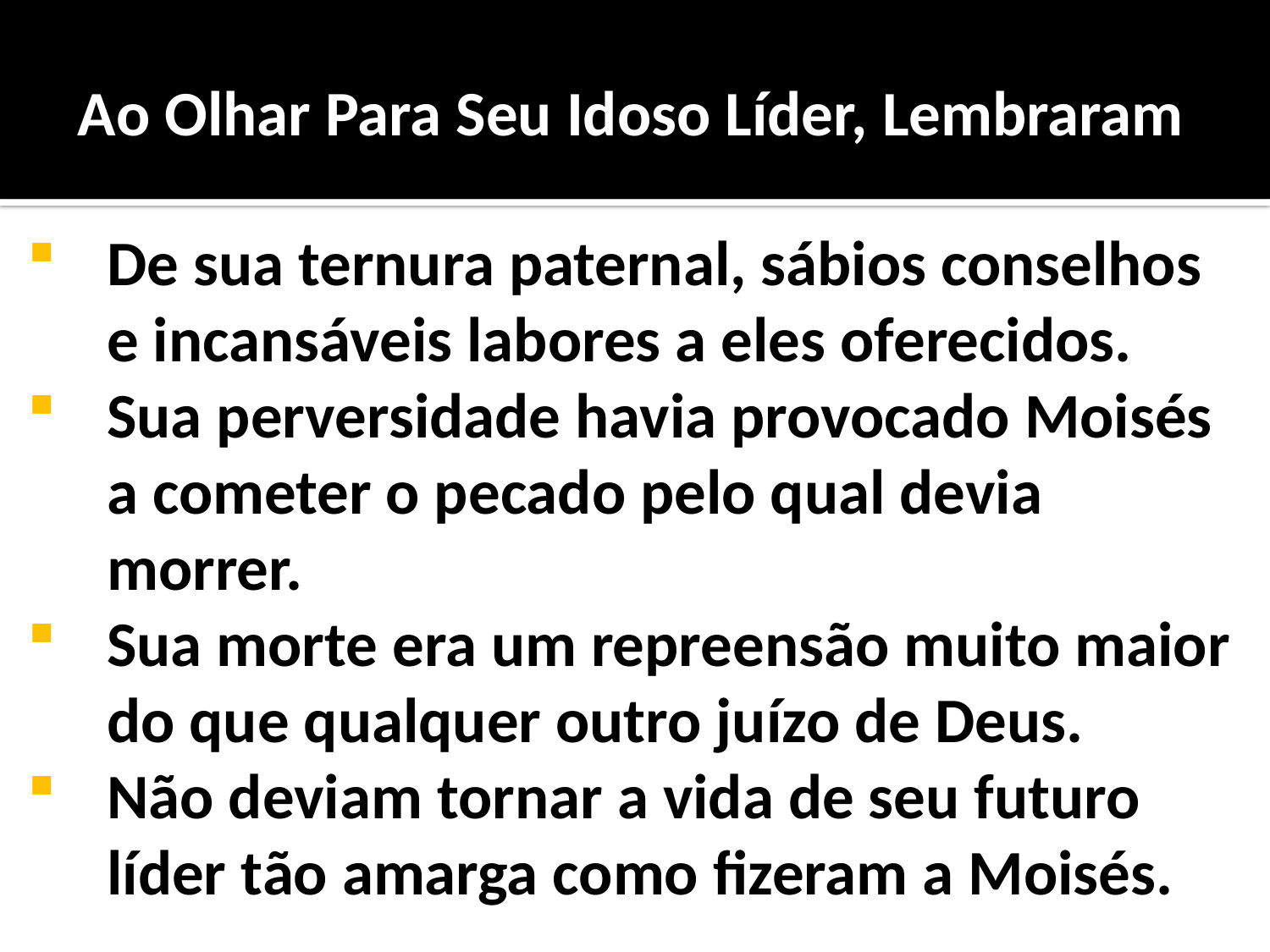

Ao Olhar Para Seu Idoso Líder, Lembraram
De sua ternura paternal, sábios conselhos e incansáveis labores a eles oferecidos.
Sua perversidade havia provocado Moisés a cometer o pecado pelo qual devia morrer.
Sua morte era um repreensão muito maior do que qualquer outro juízo de Deus.
Não deviam tornar a vida de seu futuro líder tão amarga como fizeram a Moisés.